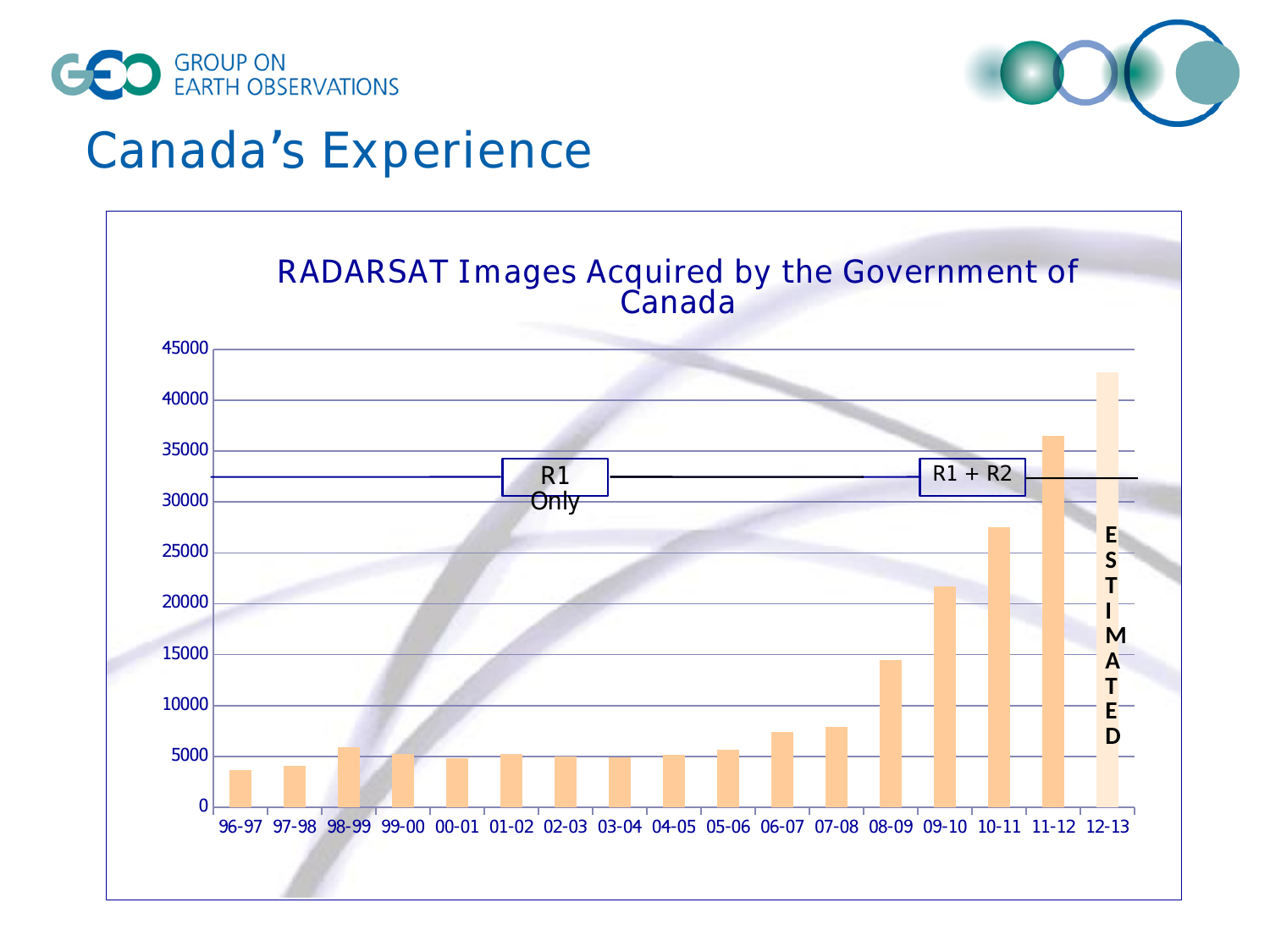

Radarsat-2

# Canada’s Experience

### Chart: RADARSAT Images Acquired by the Government of Canada

| Category |  |
|---|---|
| 96-97 | 3660.0 |
| 97-98 | 4066.0 |
| 98-99 | 5878.0 |
| 99-00 | 5258.0 |
| 00-01 | 4836.0 |
| 01-02 | 5262.0 |
| 02-03 | 4996.0 |
| 03-04 | 4881.0 |
| 04-05 | 5142.0 |
| 05-06 | 5625.0 |
| 06-07 | 7436.0 |
| 07-08 | 7910.0 |
| 08-09 | 14466.0 |
| 09-10 | 21691.0 |
| 10-11 | 27543.0 |
| 11-12 | 36461.0 |
| 12-13 | 42700.0 |